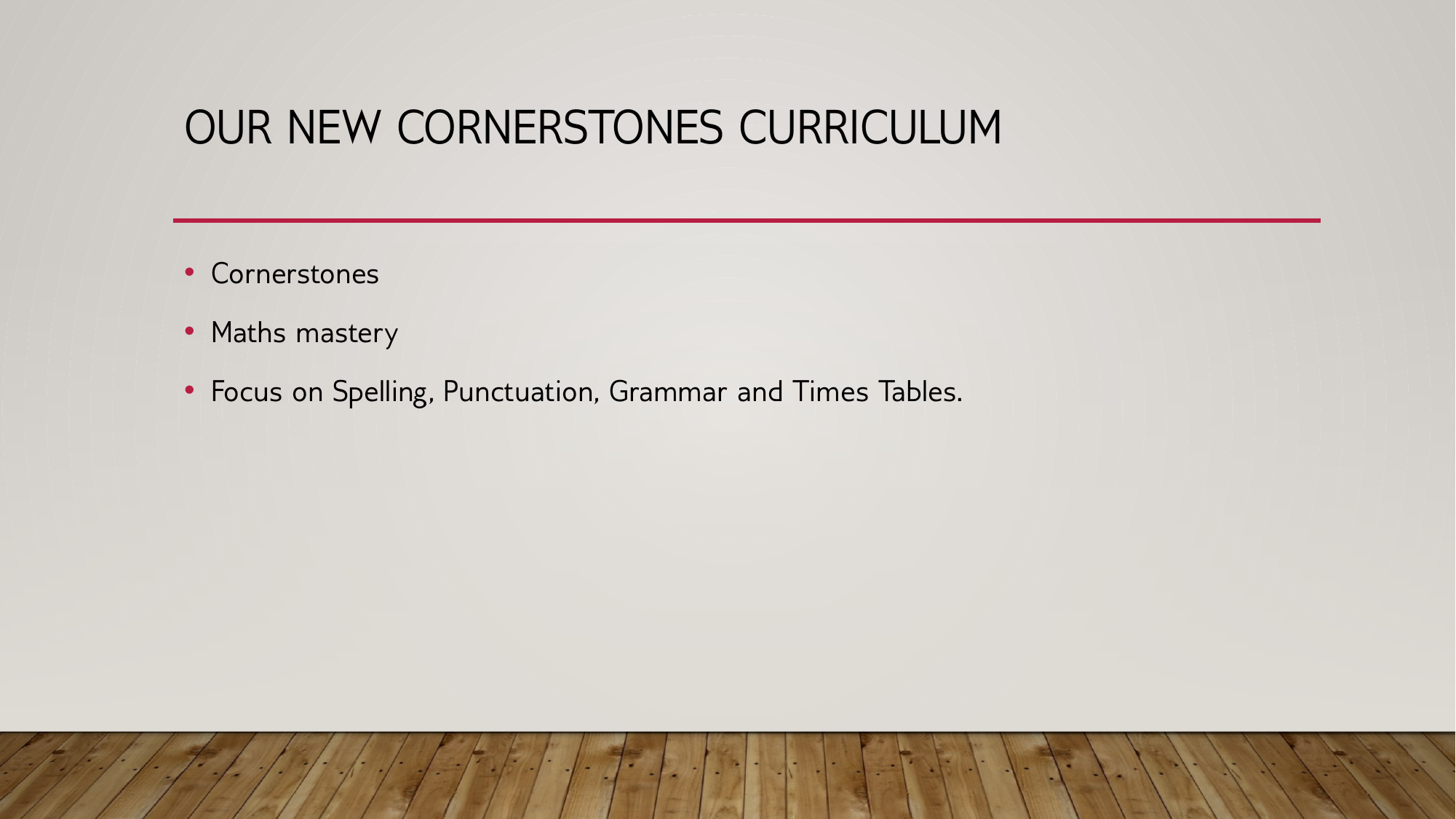

# Our new cornerstones Curriculum
Cornerstones
Maths mastery
Focus on Spelling, Punctuation, Grammar and Times Tables.